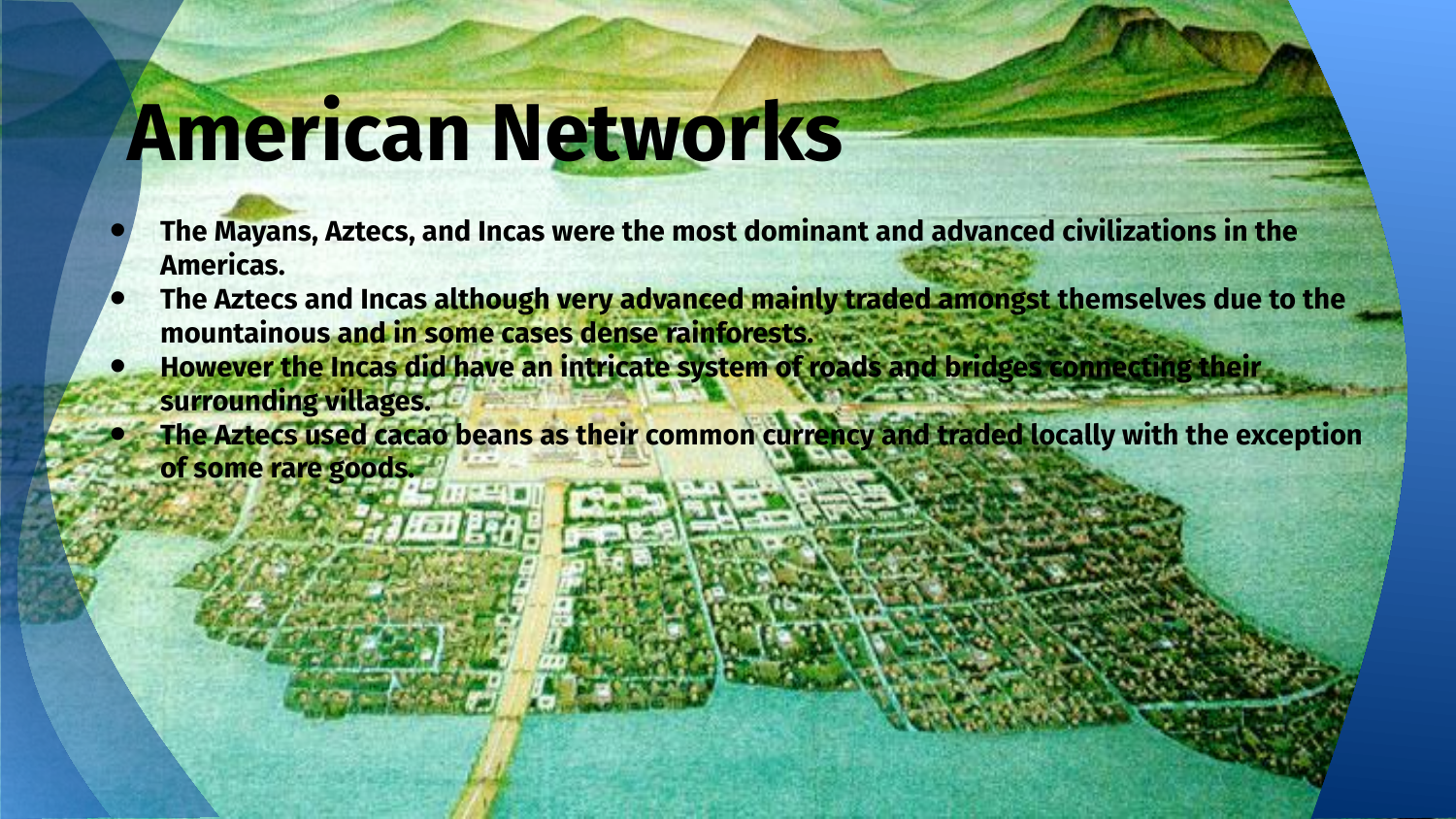

# American Networks
The Mayans, Aztecs, and Incas were the most dominant and advanced civilizations in the Americas.
The Aztecs and Incas although very advanced mainly traded amongst themselves due to the mountainous and in some cases dense rainforests.
However the Incas did have an intricate system of roads and bridges connecting their surrounding villages.
The Aztecs used cacao beans as their common currency and traded locally with the exception of some rare goods.